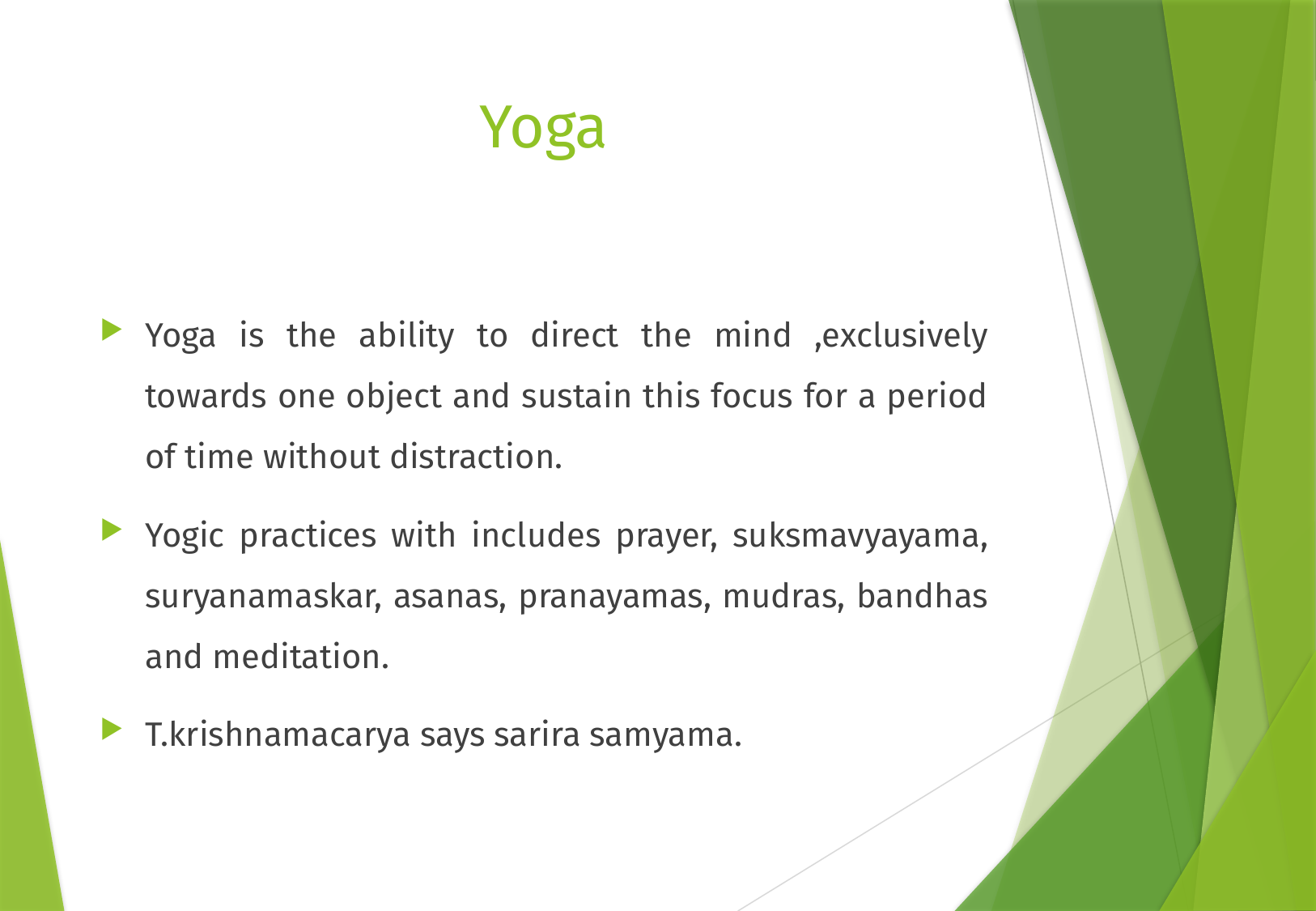

# Yoga
Yoga is the ability to direct the mind ,exclusively towards one object and sustain this focus for a period of time without distraction.
Yogic practices with includes prayer, suksmavyayama, suryanamaskar, asanas, pranayamas, mudras, bandhas and meditation.
T.krishnamacarya says sarira samyama.